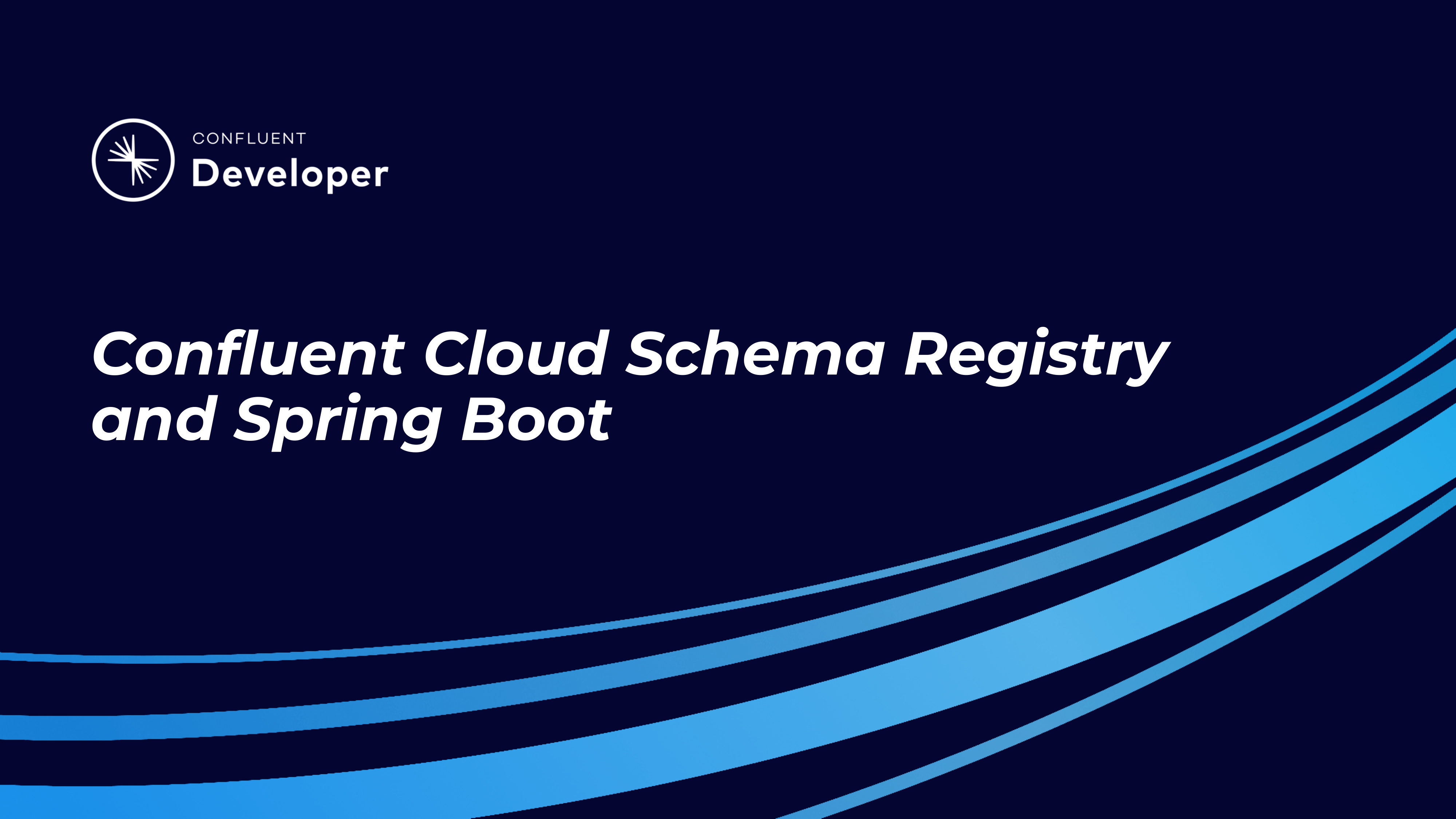

# Confluent Cloud Schema Registry and Spring Boot